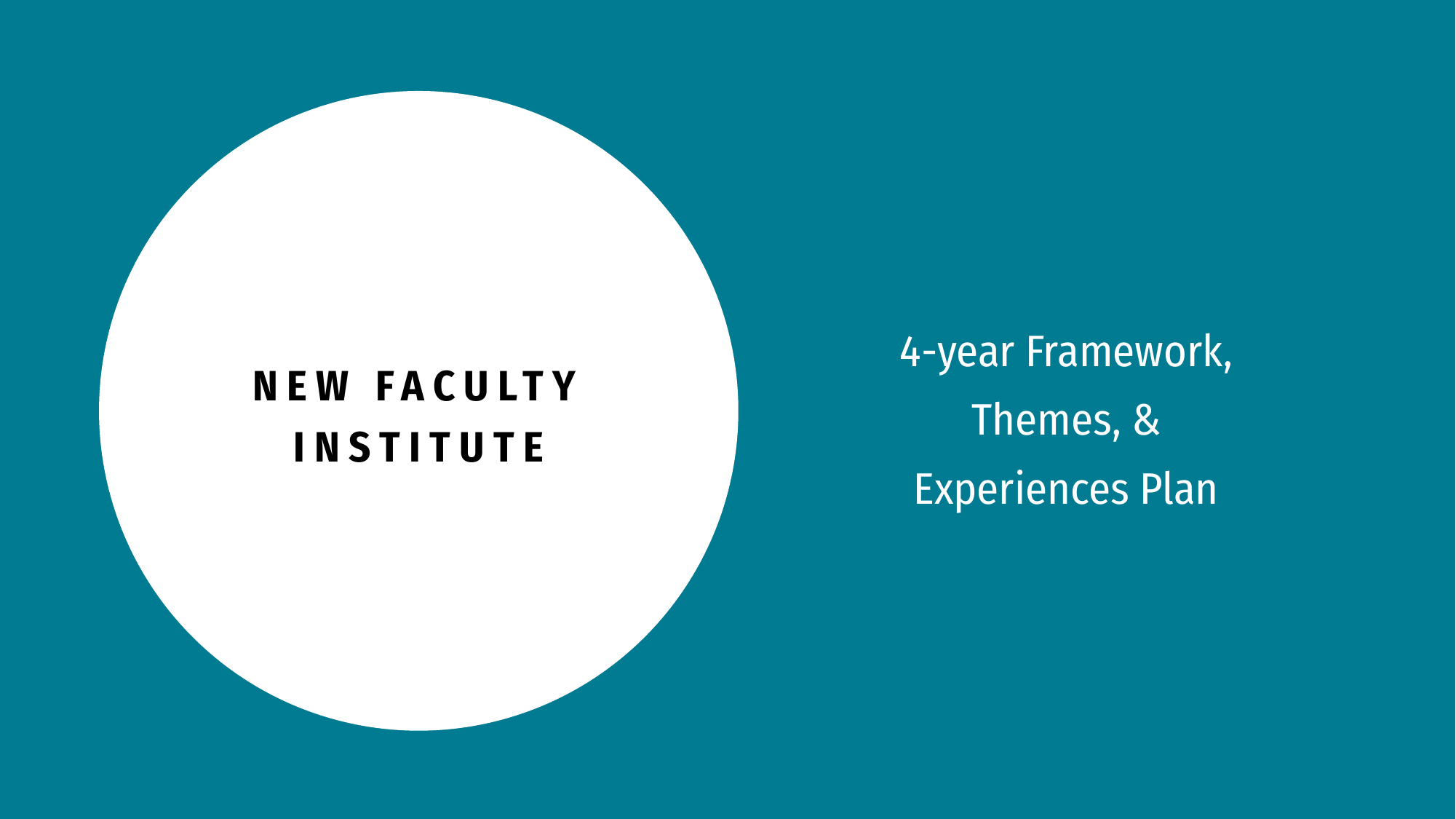

# New Faculty Institute
4-year Framework, Themes, & Experiences Plan